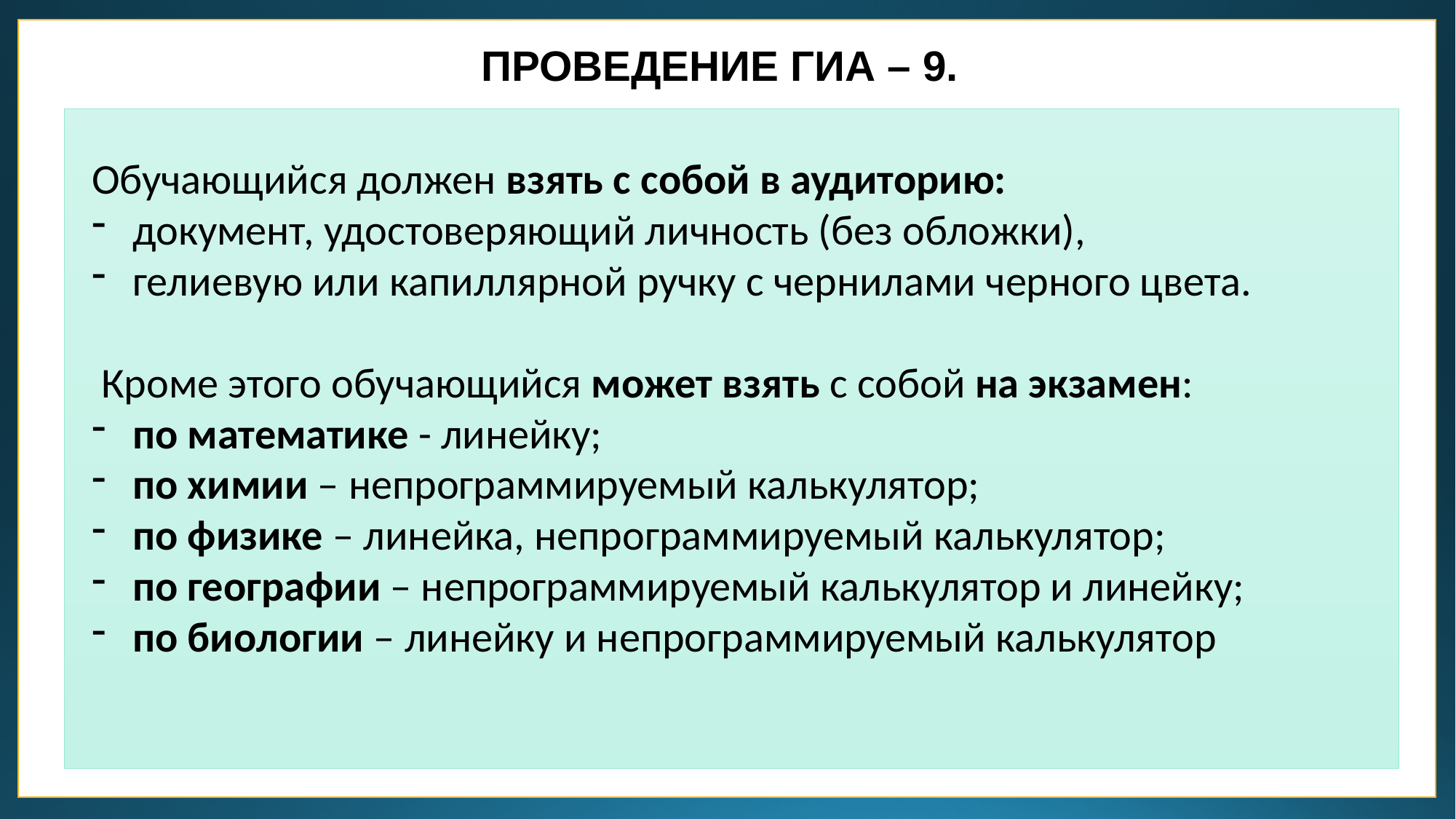

ПРОВЕДЕНИЕ ГИА – 9.

Обучающийся должен взять с собой в аудиторию:
документ, удостоверяющий личность (без обложки),
гелиевую или капиллярной ручку с чернилами черного цвета.

 Кроме этого обучающийся может взять с собой на экзамен:
по математике - линейку;
по химии – непрограммируемый калькулятор;
по физике – линейка, непрограммируемый калькулятор;
по географии – непрограммируемый калькулятор и линейку;
по биологии – линейку и непрограммируемый калькулятор